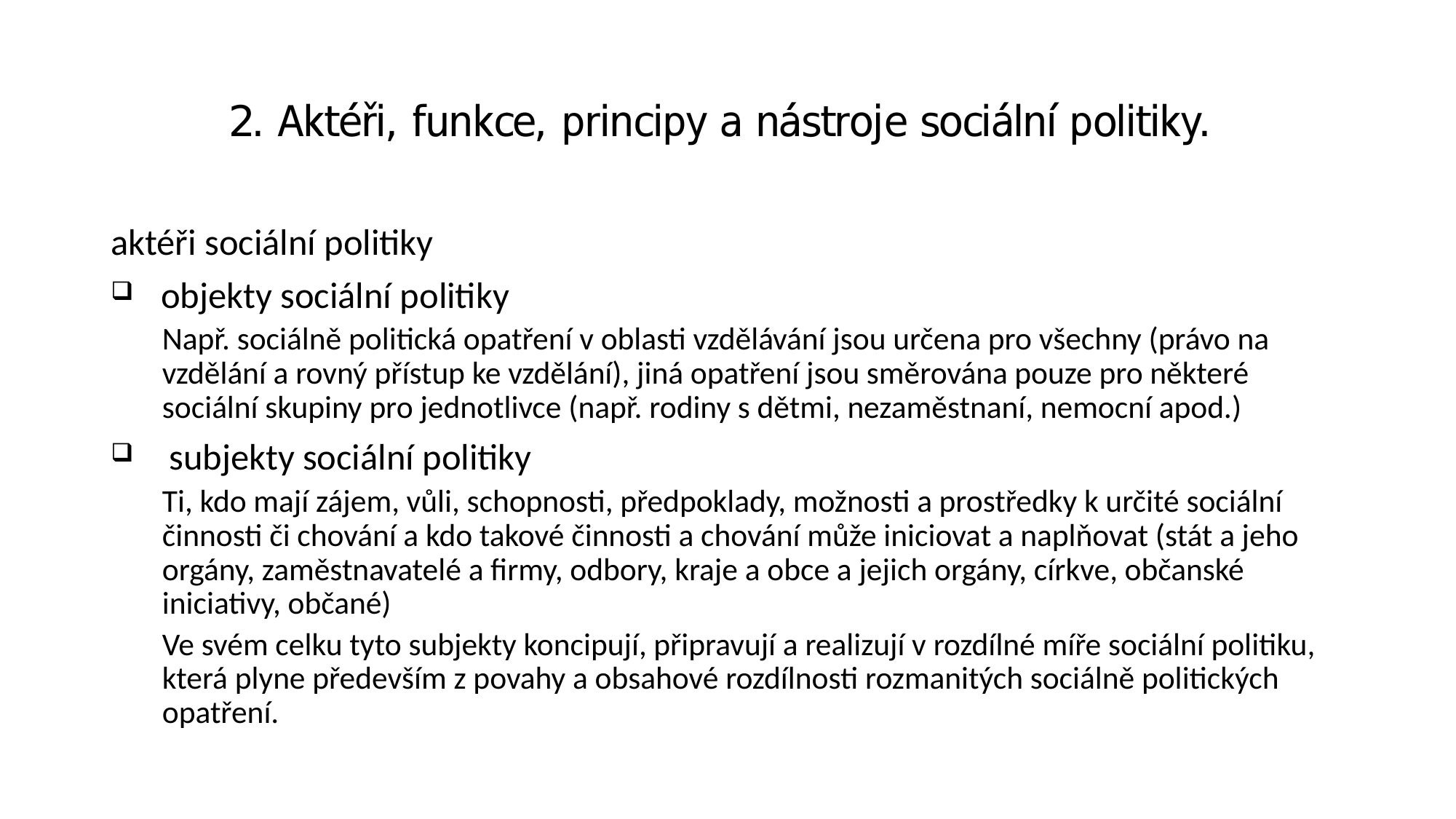

# 2. Aktéři, funkce, principy a nástroje sociální politiky.
aktéři sociální politiky
objekty sociální politiky
Např. sociálně politická opatření v oblasti vzdělávání jsou určena pro všechny (právo na vzdělání a rovný přístup ke vzdělání), jiná opatření jsou směrována pouze pro některé sociální skupiny pro jednotlivce (např. rodiny s dětmi, nezaměstnaní, nemocní apod.)
 subjekty sociální politiky
Ti, kdo mají zájem, vůli, schopnosti, předpoklady, možnosti a prostředky k určité sociální činnosti či chování a kdo takové činnosti a chování může iniciovat a naplňovat (stát a jeho orgány, zaměstnavatelé a firmy, odbory, kraje a obce a jejich orgány, církve, občanské iniciativy, občané)
Ve svém celku tyto subjekty koncipují, připravují a realizují v rozdílné míře sociální politiku, která plyne především z povahy a obsahové rozdílnosti rozmanitých sociálně politických opatření.